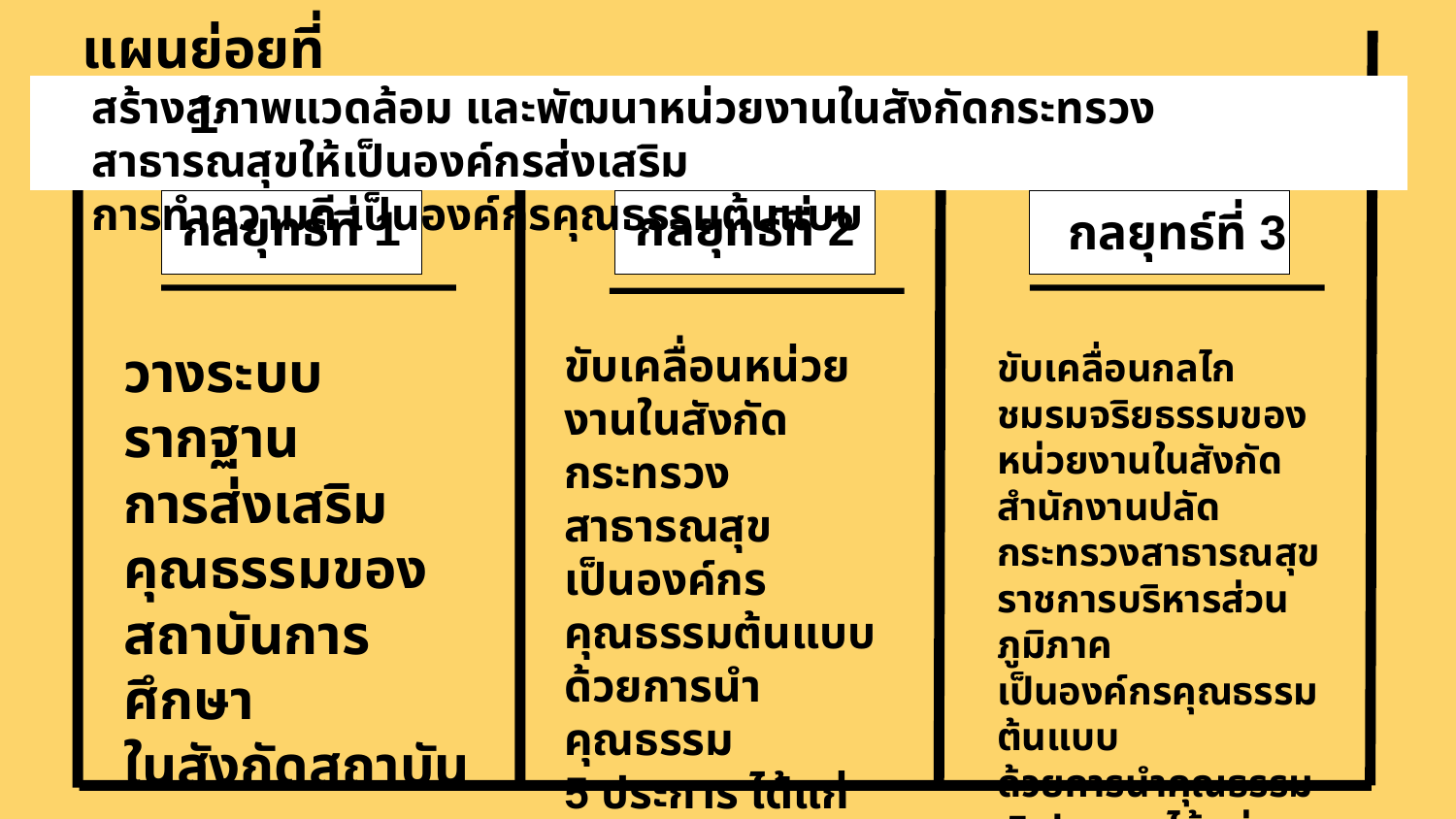

แผนย่อยที่ 1
สร้างสภาพแวดล้อม และพัฒนาหน่วยงานในสังกัดกระทรวงสาธารณสุขให้เป็นองค์กรส่งเสริม
การทำความดี เป็นองค์กรคุณธรรมต้นแบบ

กลยุทธ์ที่ 1

กลยุทธ์ที่ 2

กลยุทธ์ที่ 3

วางระบบรากฐาน
การส่งเสริมคุณธรรมของสถาบันการศึกษา
ในสังกัดสถาบัน
พระบรมราชชนก
ขับเคลื่อนหน่วยงานในสังกัดกระทรวงสาธารณสุข
เป็นองค์กรคุณธรรมต้นแบบ ด้วยการนำคุณธรรม
5 ประการ ได้แก่ พอเพียง วินัย สุจริต จิตอาสา กตัญญู มาเป็นคุณค่าหลักในการดำเนินชีวิต
ขับเคลื่อนกลไกชมรมจริยธรรมของหน่วยงานในสังกัดสำนักงานปลัดกระทรวงสาธารณสุข ราชการบริหารส่วนภูมิภาค
เป็นองค์กรคุณธรรมต้นแบบ
ด้วยการนำคุณธรรม 5 ประการ ได้แก่ พอเพียง วินัย สุจริต จิตอาสา กตัญญู มาเป็นคุณค่าหลักในการดำเนินชีวิต